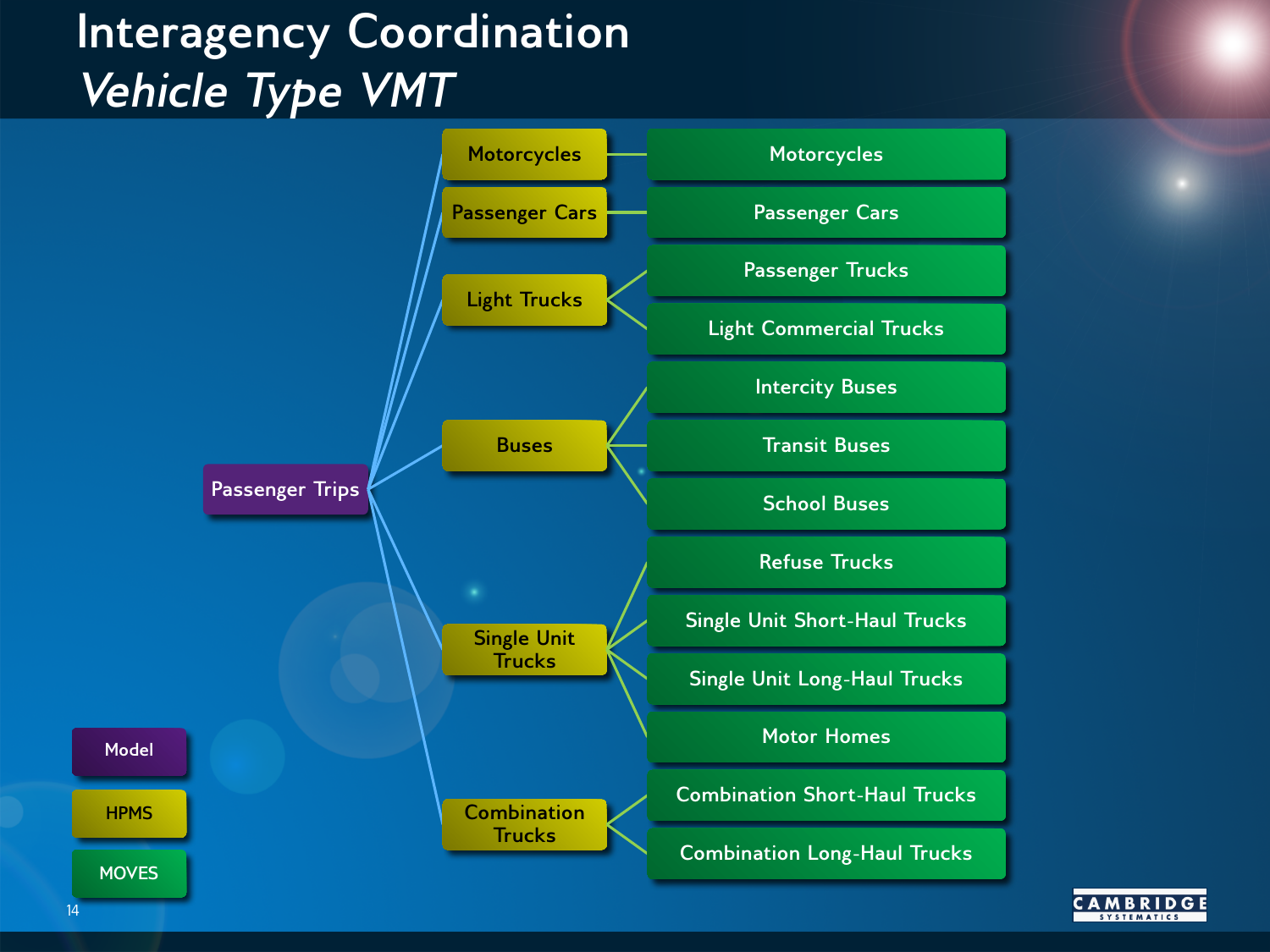

# Interagency Coordination Vehicle Type VMT
Passenger Trips

Motorcycles

Motorcycles

Passenger Cars

Passenger Cars

Light Trucks

Passenger Trucks

Light Commercial Trucks

Buses

Intercity Buses

Transit Buses

School Buses

Single Unit Trucks

Refuse Trucks

Single Unit Short-Haul Trucks

Single Unit Long-Haul Trucks

Motor Homes

Combination Trucks

Combination Short-Haul Trucks

Combination Long-Haul Trucks

Model

HPMS

MOVES
14